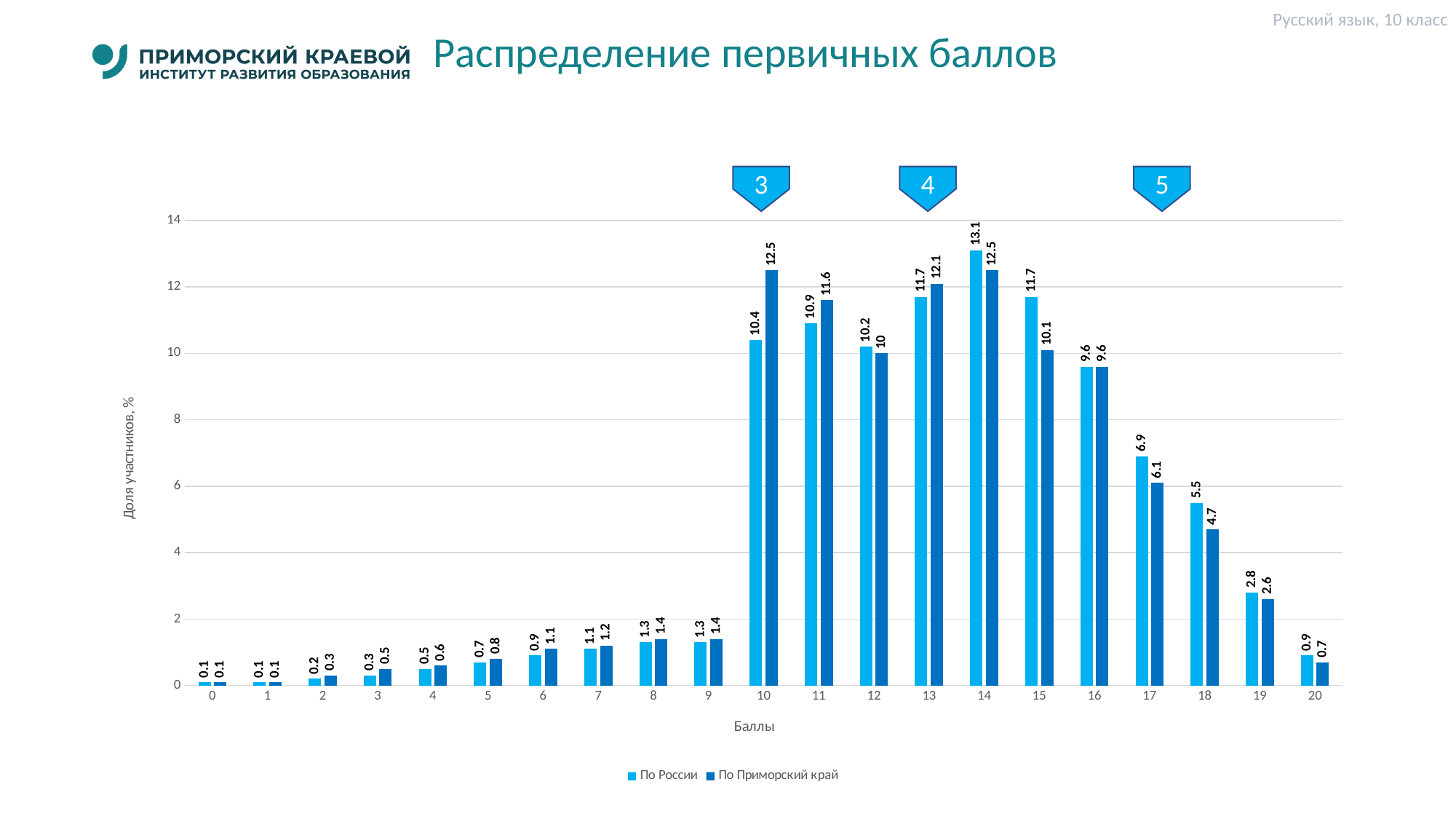

Русский язык, 10 класс
# Распределение первичных баллов
3
4
5

### Chart

| Category | По России | По Приморский край |
|---|---|---|
| 0 | 0.1 | 0.1 |
| 1 | 0.1 | 0.1 |
| 2 | 0.2 | 0.3 |
| 3 | 0.3 | 0.5 |
| 4 | 0.5 | 0.6 |
| 5 | 0.7 | 0.8 |
| 6 | 0.9 | 1.1 |
| 7 | 1.1 | 1.2 |
| 8 | 1.3 | 1.4 |
| 9 | 1.3 | 1.4 |
| 10 | 10.4 | 12.5 |
| 11 | 10.9 | 11.6 |
| 12 | 10.2 | 10.0 |
| 13 | 11.7 | 12.1 |
| 14 | 13.1 | 12.5 |
| 15 | 11.7 | 10.1 |
| 16 | 9.6 | 9.6 |
| 17 | 6.9 | 6.1 |
| 18 | 5.5 | 4.7 |
| 19 | 2.8 | 2.6 |
| 20 | 0.9 | 0.7 |